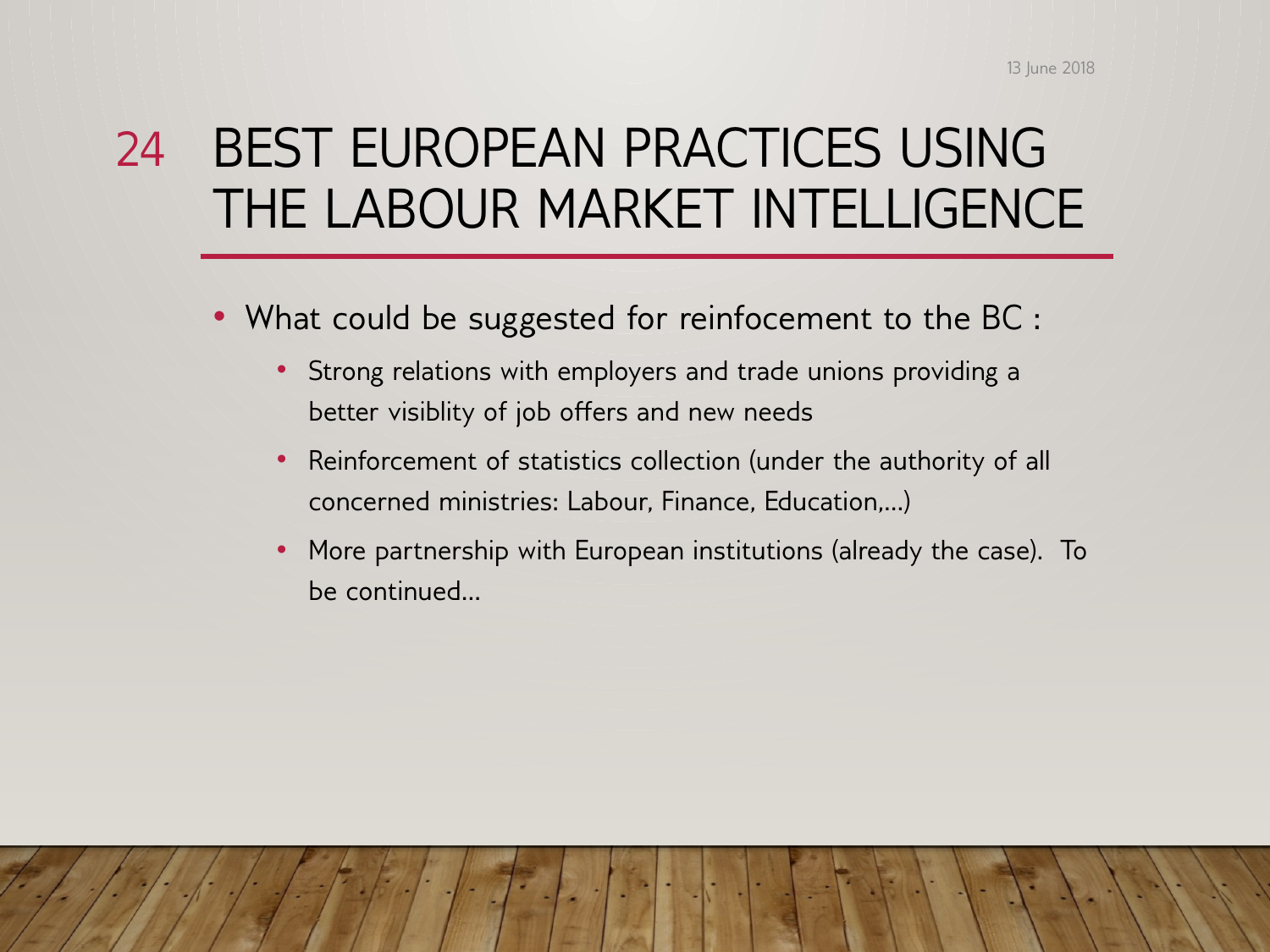

13 June 2018
24
# Best European Practices using the Labour Market Intelligence
What could be suggested for reinfocement to the BC :
Strong relations with employers and trade unions providing a better visiblity of job offers and new needs
Reinforcement of statistics collection (under the authority of all concerned ministries: Labour, Finance, Education,…)
More partnership with European institutions (already the case).  To be continued…